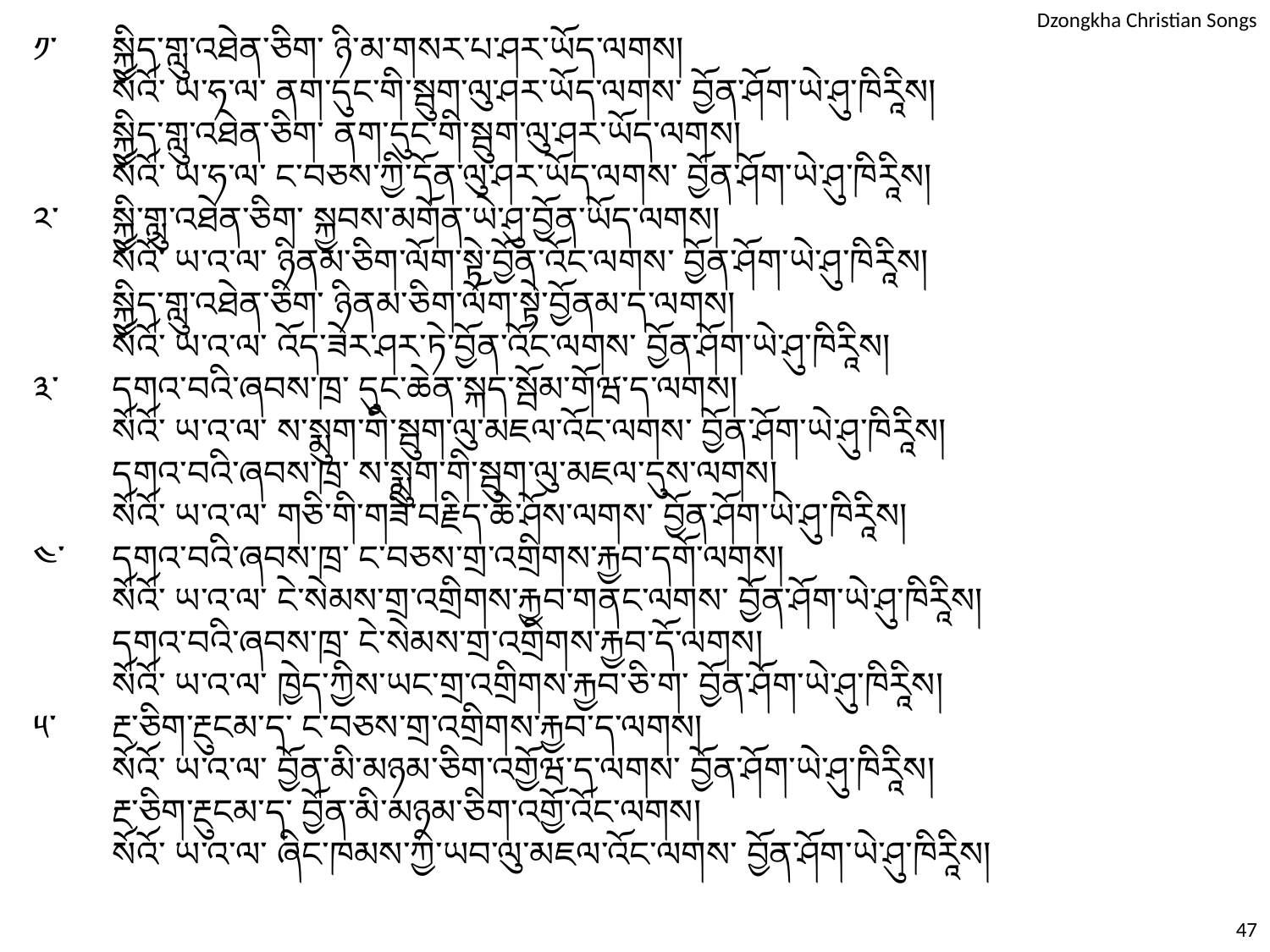

༡༌	སྐྱིད༌གླུ༌འཐེན༌ཅིག༌ ཉི༌མ༌གསར༌པ༌ཤར༌ཡོད༌ལགས།
	སོའོ༌ ཡ༌ཧ༌ལ༌ ནག༌དུང༌གི༌སྦུག༌ལུ༌ཤར༌ཡོད༌ལགས༌ བྱོན༌ཤོག༌ཡེ༌ཤུ༌ཁིརཱིས།
	སྐྱིད༌གླུ༌འཐེན༌ཅིག༌ ནག༌དུང༌གི༌སྦུག༌ལུ༌ཤར༌ཡོད༌ལགས།
	སོའོ༌ ཡ༌ཧ༌ལ༌ ང༌བཅས༌ཀྱི༌དོན༌ལུ༌ཤར༌ཡོད༌ལགས༌ བྱོན༌ཤོག༌ཡེ༌ཤུ༌ཁིརཱིས།
༢་	སྐྱི༌གླུ༌འཐེན༌ཅིག༌ སྐྱབས་མགོན་ཡེ་ཤུ་བྱོན༌ཡོད༌ལགས།
	སོའོ༌ ཡ༌འ༌ལ༌ ཉིནམ་ཅིག་ལོག་སྟེ་བྱོན་འོང༌ལགས༌ བྱོན༌ཤོག༌ཡེ༌ཤུ༌ཁིརཱིས།
	སྐྱིད༌གླུ༌འཐེན༌ཅིག༌ ཉིནམ་ཅིག་ལོག་སྟེ་བྱོནམ་ད༌ལགས།
	སོའོ༌ ཡ༌འ༌ལ༌ འོད་ཟེར་ཤར་ཏེ་བྱོན་འོང༌ལགས༌ བྱོན༌ཤོག༌ཡེ༌ཤུ༌ཁིརཱིས།
༣་	དགའ་བའི་ཞབས་ཁྲ་ དུང་ཆེན་སྐད་སྦོམ་གོཝ་ད་ལགས།
	སོའོ་ ཡ་འ་ལ་ ས་སྨུག་གི་སྦུག་ལུ་མཇལ་འོང་ལགས་ བྱོན༌ཤོག༌ཡེ༌ཤུ༌ཁིརཱིས།
	དགའ་བའི་ཞབས་ཁྲ་ ས་སྨུག་གི་སྦུག་ལུ་མཇལ་དུས་ལགས།
	སོའོ་ ཡ་འ་ལ་ གཅི་གི་གཟི་བརྗིད་ཆེ་ཤོས་ལགས་ བྱོན༌ཤོག༌ཡེ༌ཤུ༌ཁིརཱིས།
༤་	དགའ་བའི་ཞབས་ཁྲ་ ང་བཅས་གྲ་འགྲིགས་རྐྱབ་དགོ་ལགས།
	སོའོ་ ཡ་འ་ལ་ ངེ་སེམས་གྲ་འགྲིགས་རྐྱབ་གནང་ལགས་ བྱོན༌ཤོག༌ཡེ༌ཤུ༌ཁིརཱིས།
	དགའ་བའི་ཞབས་ཁྲ་ ངེ་སེམས་གྲ་འགྲིགས་རྐྱབ་དོ་ལགས།
	སོའོ་ ཡ་འ་ལ་ ཁྱེད་ཀྱིས་ཡང་གྲ་འགྲིགས་རྐྱབ་ཅི་ག་ བྱོན༌ཤོག༌ཡེ༌ཤུ༌ཁིརཱིས།
༥་	རྔ་ཅིག་རྔུངམ་ད་ ང་བཅས་གྲ་འགྲིགས་རྐྱབ་ད་ལགས།
	སོའོ་ ཡ་འ་ལ་ བྱོན་མི་མཉམ་ཅིག་འགྱོཝ་ད་ལགས་ བྱོན༌ཤོག༌ཡེ༌ཤུ༌ཁིརཱིས།
	རྔ་ཅིག་རྔུངམ་ད་ བྱོན་མི་མཉམ་ཅིག་འགྱོ་འོང་ལགས།
	སོའོ་ ཡ་འ་ལ་ ཞིང་ཁམས་ཀྱི་ཡབ་ལུ་མཇལ་འོང་ལགས་ བྱོན༌ཤོག༌ཡེ༌ཤུ༌ཁིརཱིས།
47